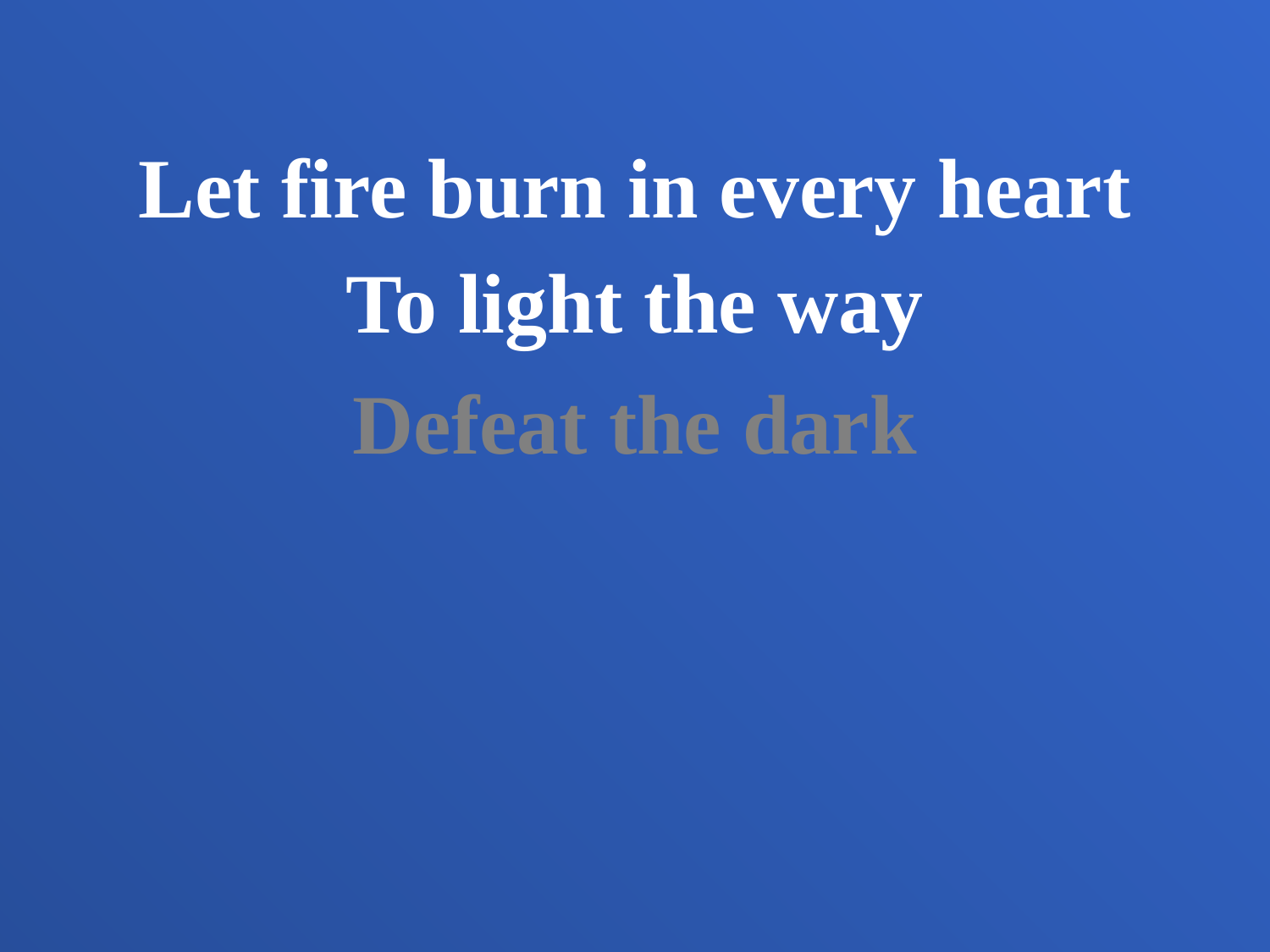

Let fire burn in every heart
To light the way
Defeat the dark